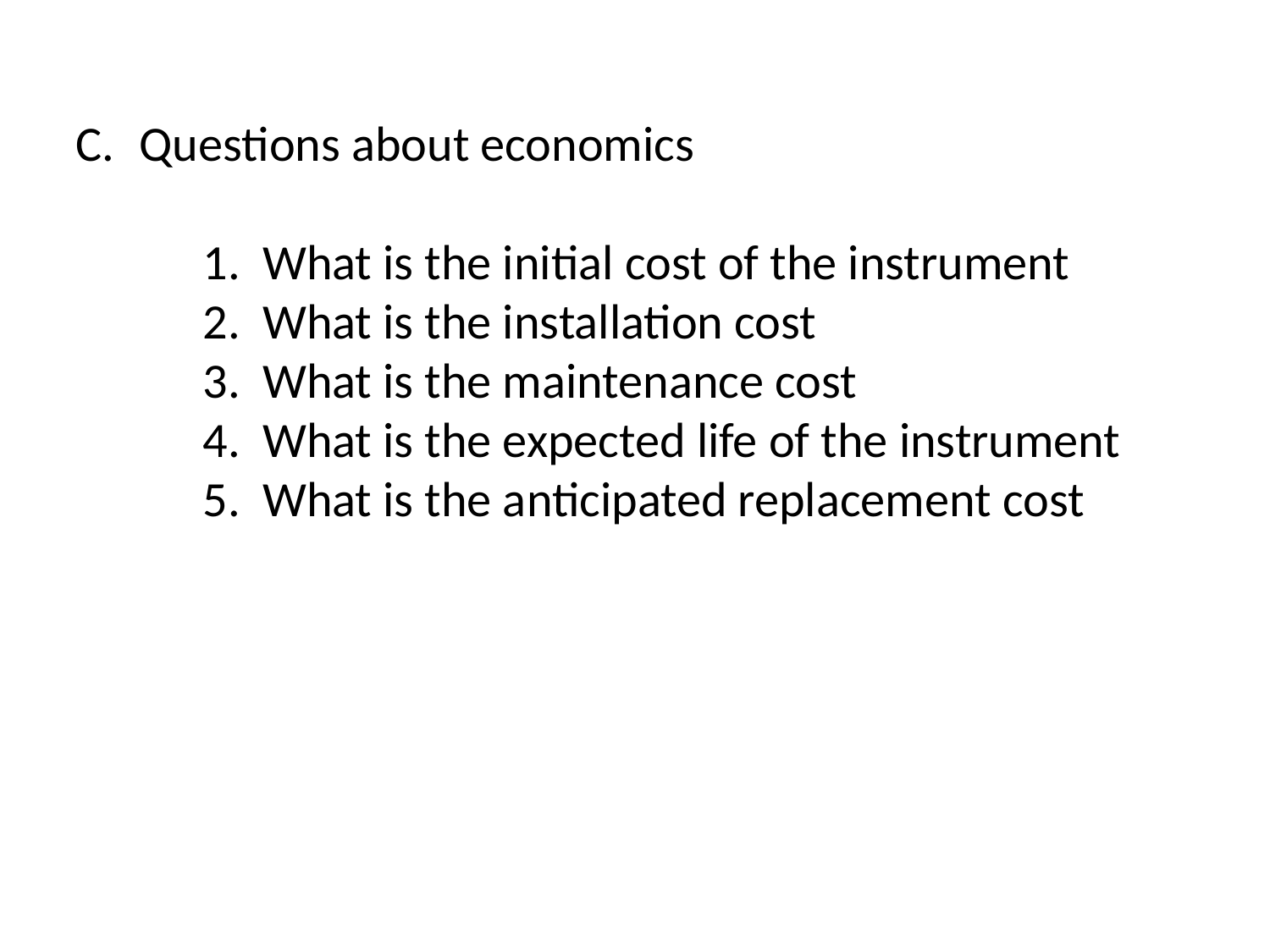

Questions about economics

	1.  What is the initial cost of the instrument
	2.  What is the installation cost
	3.  What is the maintenance cost
	4.  What is the expected life of the instrument
	5.  What is the anticipated replacement cost